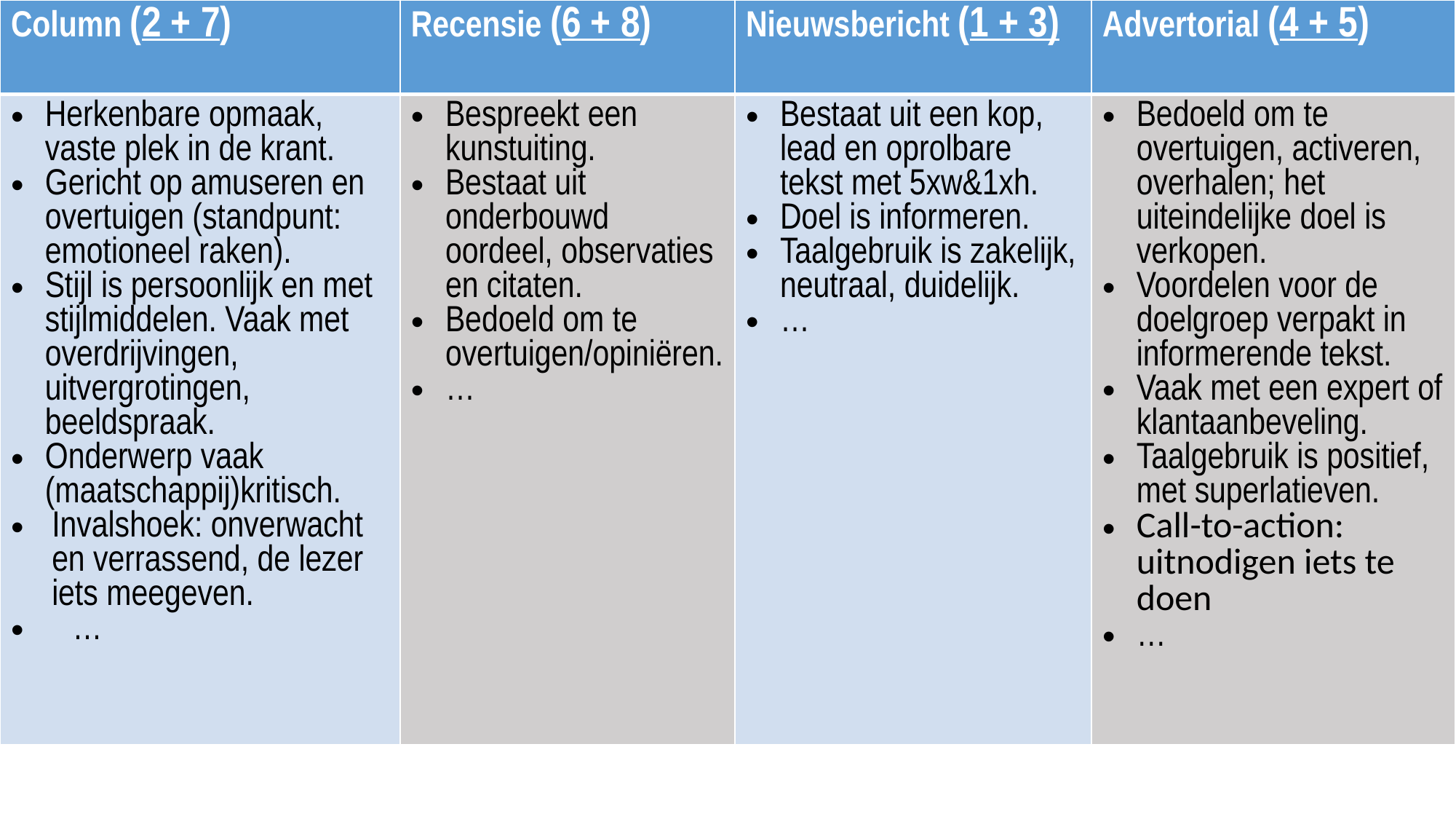

| Column (2 + 7) | Recensie (6 + 8) | Nieuwsbericht (1 + 3) | Advertorial (4 + 5) |
| --- | --- | --- | --- |
| Herkenbare opmaak, vaste plek in de krant. Gericht op amuseren en overtuigen (standpunt: emotioneel raken). Stijl is persoonlijk en met stijlmiddelen. Vaak met overdrijvingen, uitvergrotingen, beeldspraak. Onderwerp vaak (maatschappij)kritisch. Invalshoek: onverwacht en verrassend, de lezer iets meegeven. … | Bespreekt een kunstuiting. Bestaat uit onderbouwd oordeel, observaties en citaten. Bedoeld om te overtuigen/opiniëren. … | Bestaat uit een kop, lead en oprolbare tekst met 5xw&1xh. Doel is informeren. Taalgebruik is zakelijk, neutraal, duidelijk. … | Bedoeld om te overtuigen, activeren, overhalen; het uiteindelijke doel is verkopen. Voordelen voor de doelgroep verpakt in informerende tekst. Vaak met een expert of klantaanbeveling. Taalgebruik is positief, met superlatieven. Call-to-action: uitnodigen iets te doen … |